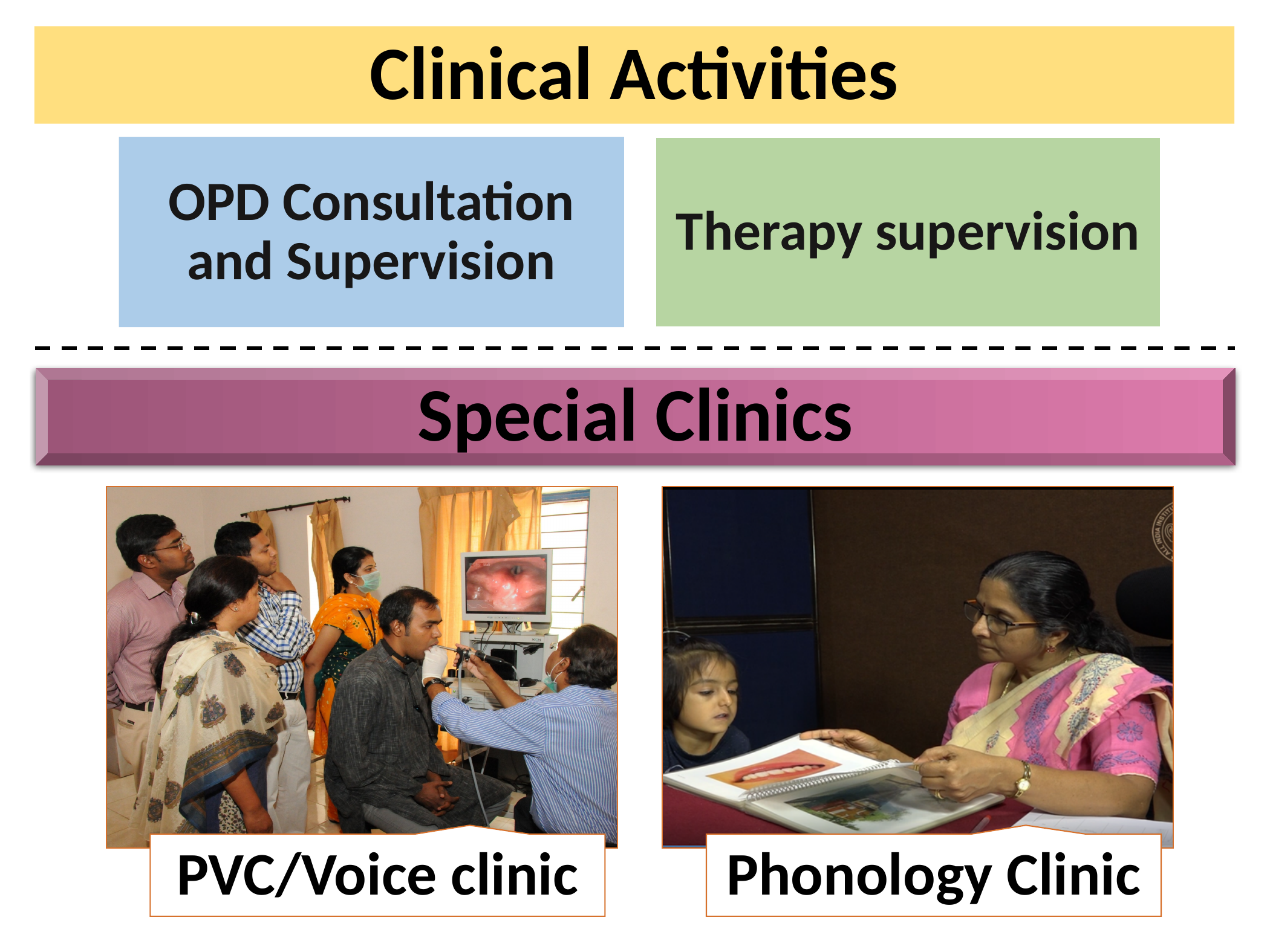

# Clinical Activities
OPD Consultation and Supervision
Therapy supervision
Special Clinics
PVC/Voice clinic
Phonology Clinic